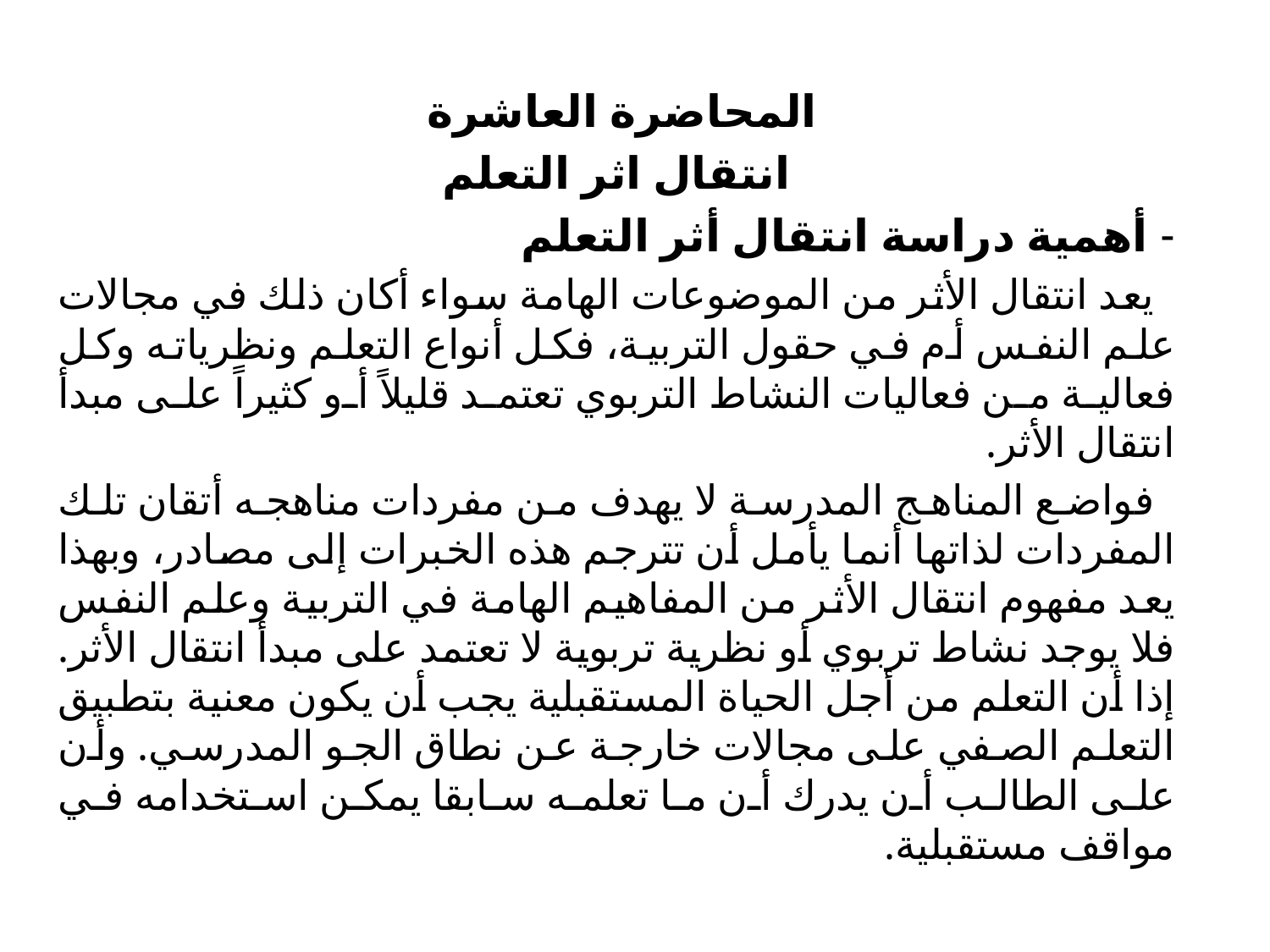

المحاضرة العاشرة
انتقال اثر التعلم
- أهمية دراسة انتقال أثر التعلم
  يعد انتقال الأثر من الموضوعات الهامة سواء أكان ذلك في مجالات علم النفس أم في حقول التربية، فكل أنواع التعلم ونظرياته وكل فعالية من فعاليات النشاط التربوي تعتمد قليلاً أو كثيراً على مبدأ انتقال الأثر.
  فواضع المناهج المدرسة لا يهدف من مفردات مناهجه أتقان تلك المفردات لذاتها أنما يأمل أن تترجم هذه الخبرات إلى مصادر، وبهذا يعد مفهوم انتقال الأثر من المفاهيم الهامة في التربية وعلم النفس فلا يوجد نشاط تربوي أو نظرية تربوية لا تعتمد على مبدأ انتقال الأثر. إذا أن التعلم من أجل الحياة المستقبلية يجب أن يكون معنية بتطبيق التعلم الصفي على مجالات خارجة عن نطاق الجو المدرسي. وأن على الطالب أن يدرك أن ما تعلمه سابقا يمكن استخدامه في مواقف مستقبلية.